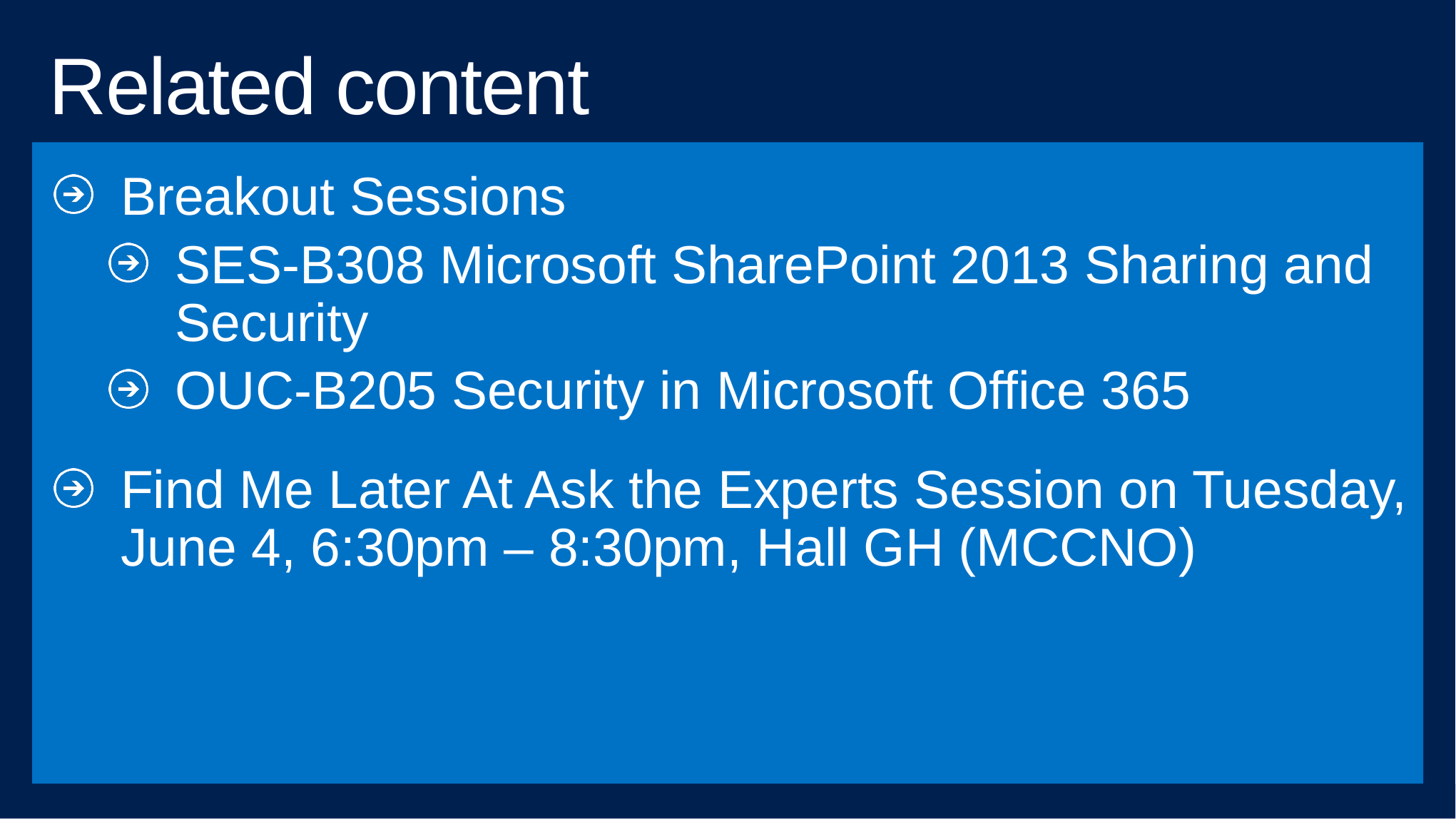

# Related content

Breakout Sessions
SES-B308 Microsoft SharePoint 2013 Sharing and Security
OUC-B205 Security in Microsoft Office 365

Find Me Later At Ask the Experts Session on Tuesday, June 4, 6:30pm – 8:30pm, Hall GH (MCCNO)